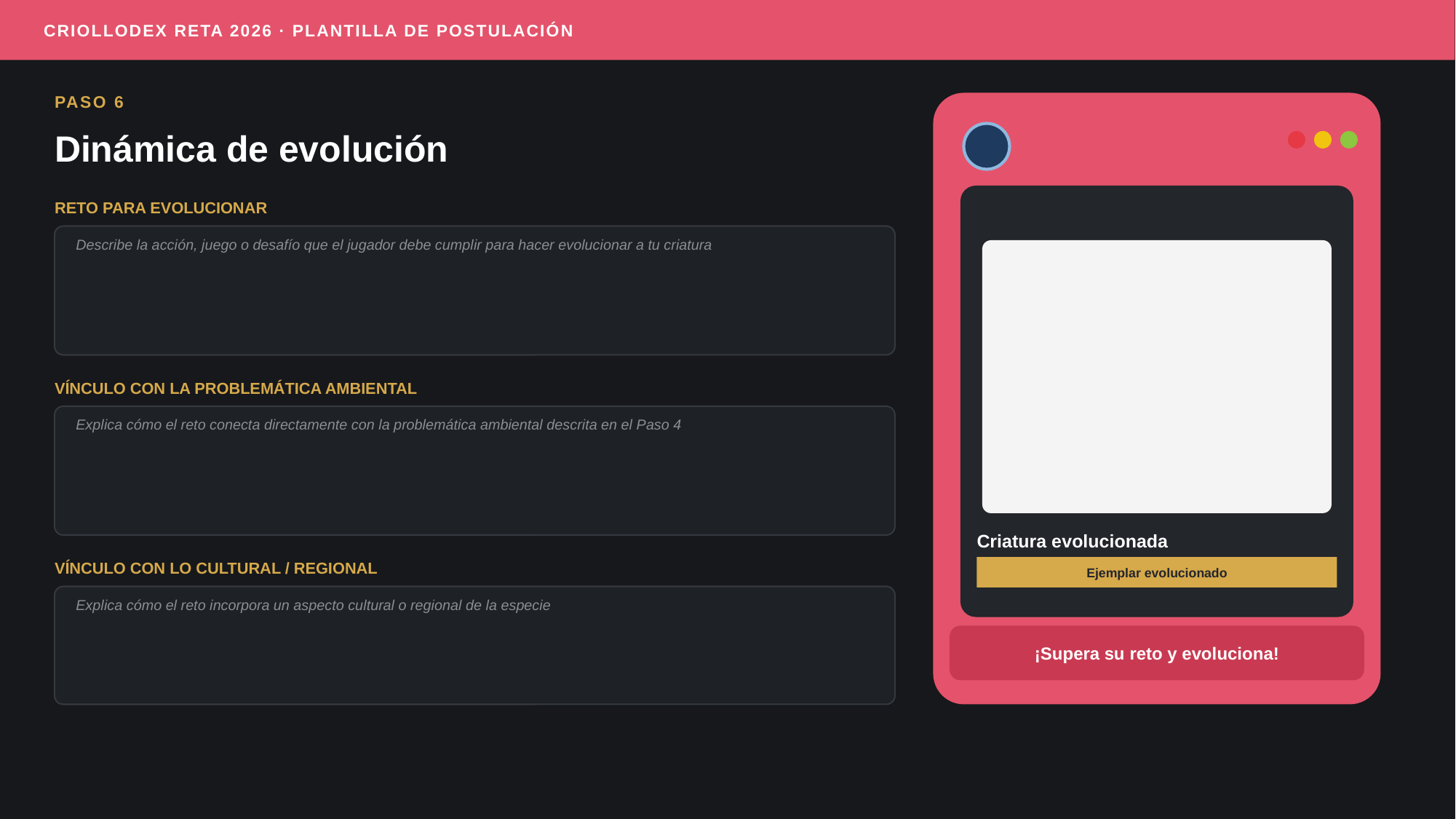

CRIOLLODEX RETA 2026 · PLANTILLA DE POSTULACIÓN
PASO 6

Dinámica de evolución

RETO PARA EVOLUCIONAR

Describe la acción, juego o desafío que el jugador debe cumplir para hacer evolucionar a tu criatura

VÍNCULO CON LA PROBLEMÁTICA AMBIENTAL

Explica cómo el reto conecta directamente con la problemática ambiental descrita en el Paso 4
Criatura evolucionada
VÍNCULO CON LO CULTURAL / REGIONAL
Ejemplar evolucionado

Explica cómo el reto incorpora un aspecto cultural o regional de la especie

¡Supera su reto y evoluciona!